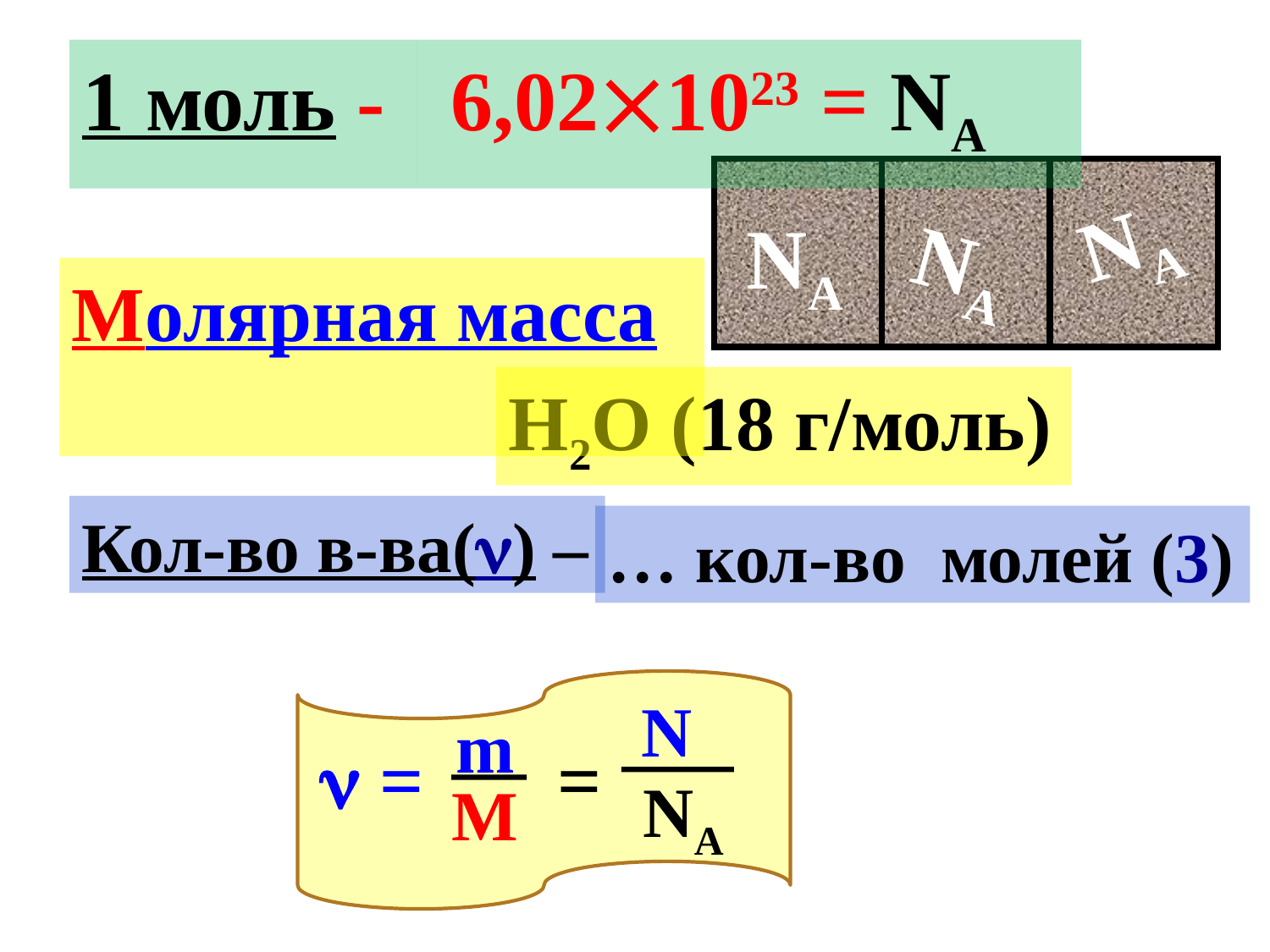

6,02×1023 = NA

1 моль -

NA
NA
NA
Молярная масса
Н2О (18 г/моль)
Кол-во в-ва(ν) –
… кол-во  молей (3)

N
NA

m
M
ν =
 =